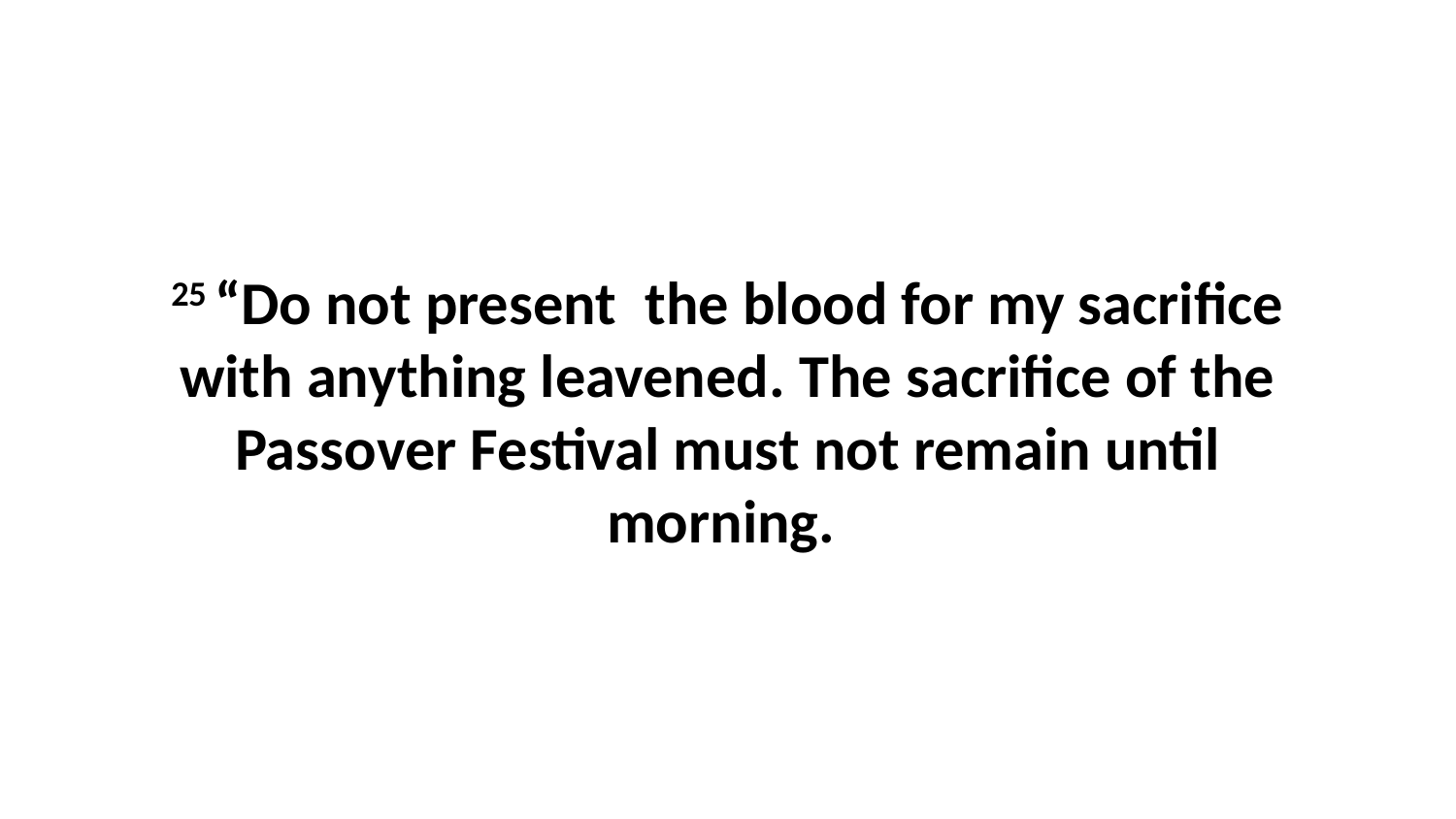

25 “Do not present  the blood for my sacrifice with anything leavened. The sacrifice of the Passover Festival must not remain until morning.